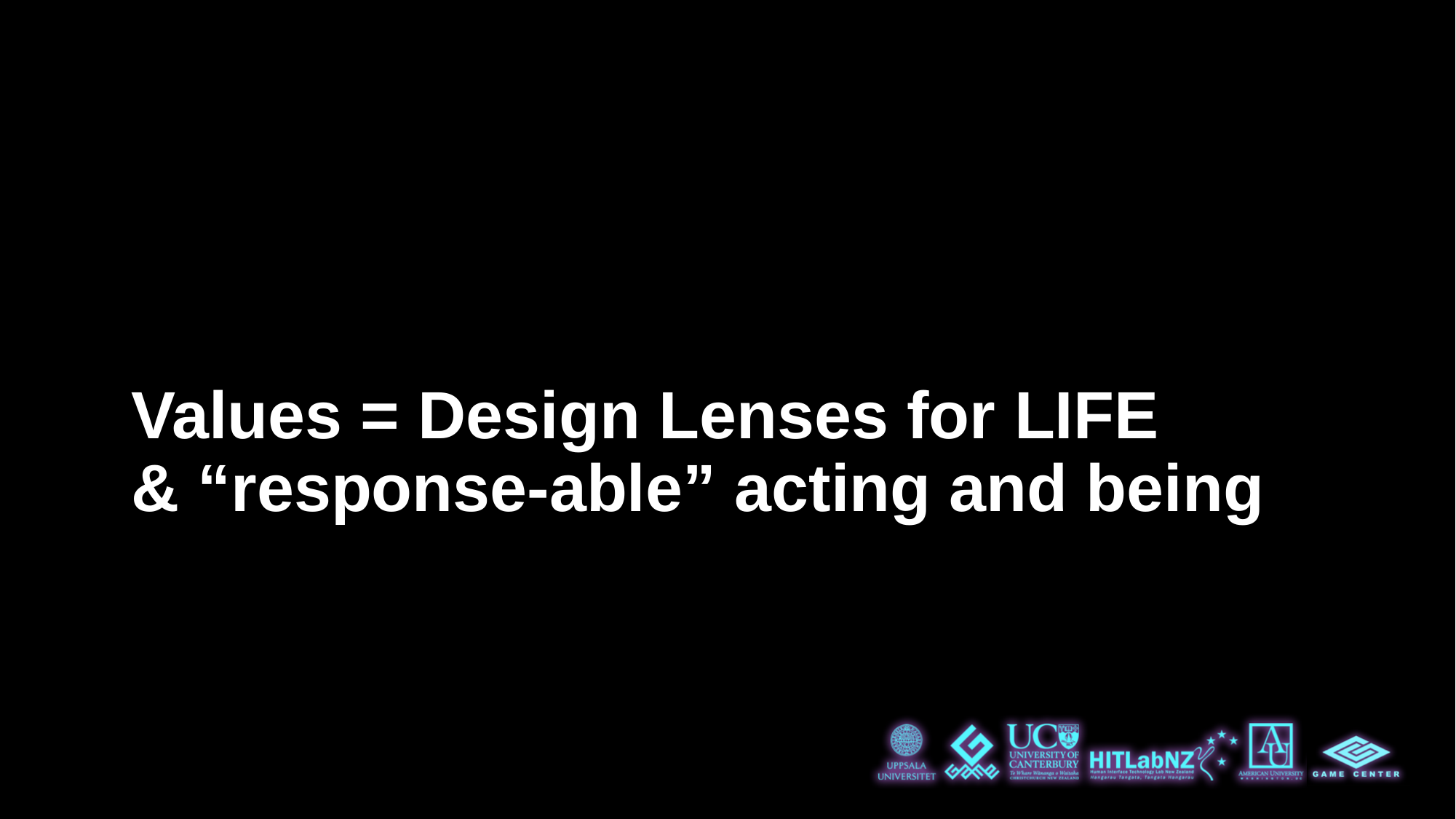

# Values = Design Lenses for LIFE & “response-able” acting and being